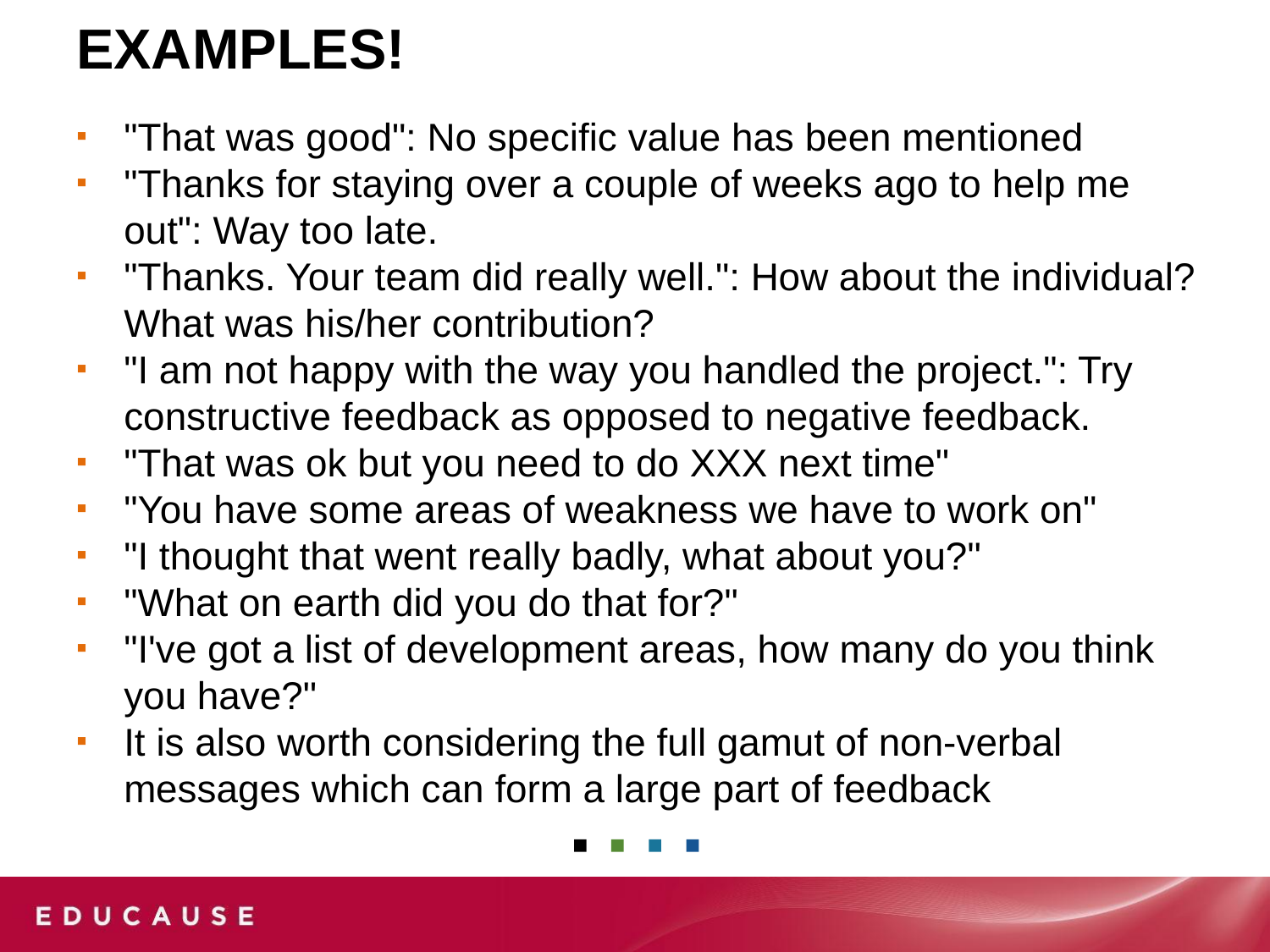

Examples!
"That was good": No specific value has been mentioned
"Thanks for staying over a couple of weeks ago to help me out": Way too late.
"Thanks. Your team did really well.": How about the individual? What was his/her contribution?
"I am not happy with the way you handled the project.": Try constructive feedback as opposed to negative feedback.
"That was ok but you need to do XXX next time"
"You have some areas of weakness we have to work on"
"I thought that went really badly, what about you?"
"What on earth did you do that for?"
"I've got a list of development areas, how many do you think you have?"
It is also worth considering the full gamut of non-verbal messages which can form a large part of feedback